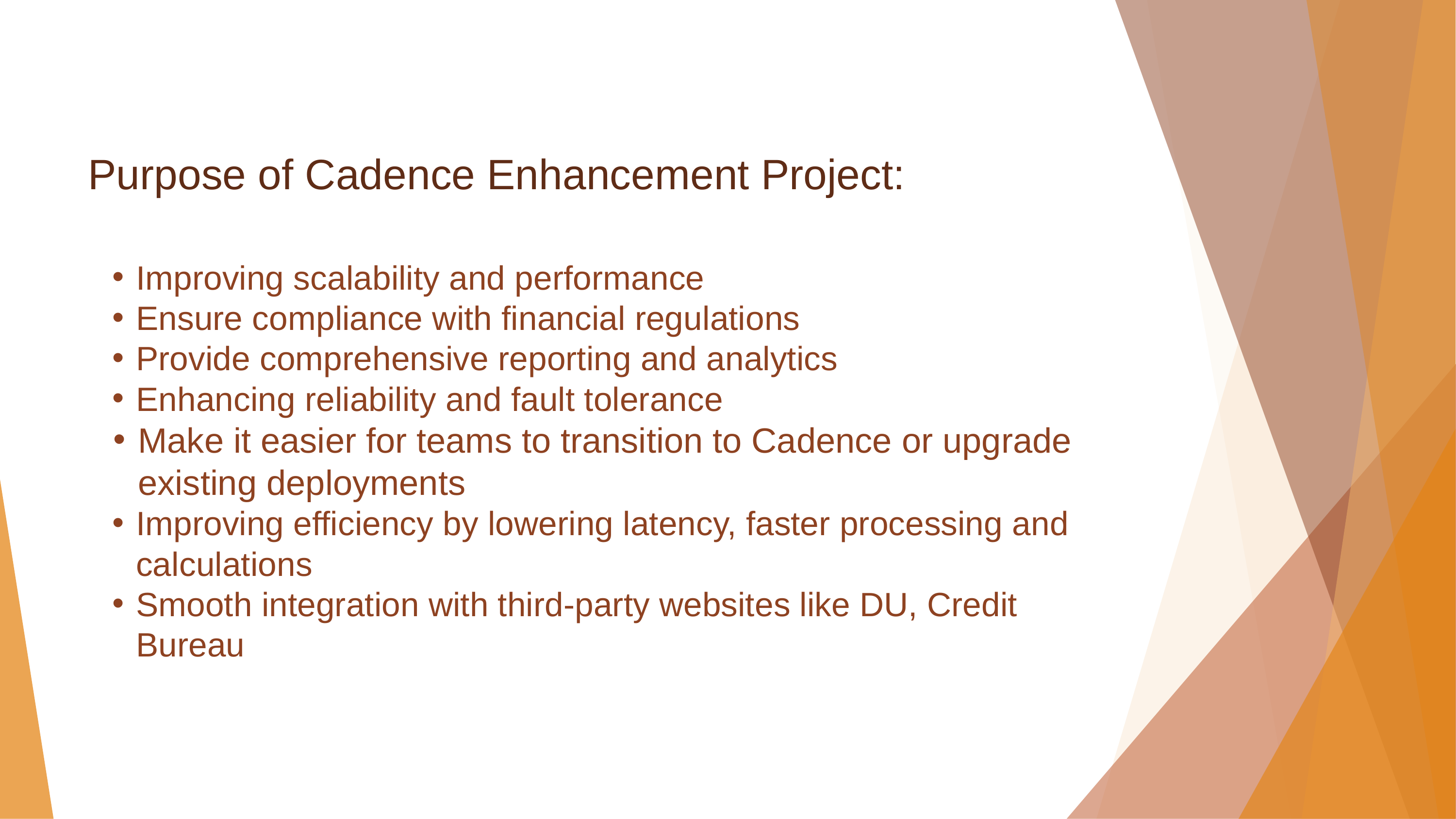

Purpose of Cadence Enhancement Project:
Improving scalability and performance
Ensure compliance with financial regulations
Provide comprehensive reporting and analytics
Enhancing reliability and fault tolerance
Make it easier for teams to transition to Cadence or upgrade existing deployments
Improving efficiency by lowering latency, faster processing and calculations
Smooth integration with third-party websites like DU, Credit Bureau